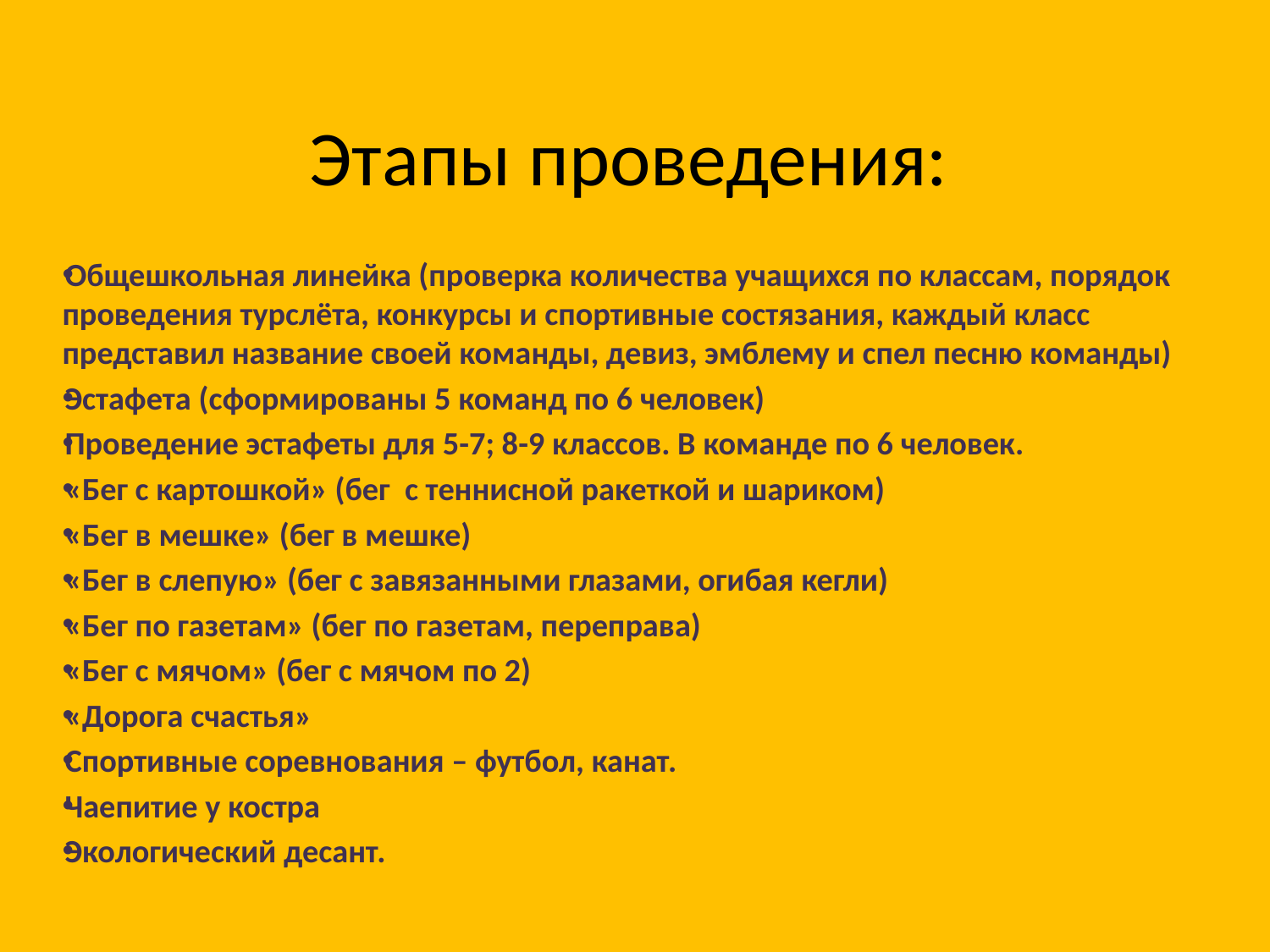

# Этапы проведения:
Общешкольная линейка (проверка количества учащихся по классам, порядок проведения турслёта, конкурсы и спортивные состязания, каждый класс представил название своей команды, девиз, эмблему и спел песню команды)
Эстафета (сформированы 5 команд по 6 человек)
Проведение эстафеты для 5-7; 8-9 классов. В команде по 6 человек.
«Бег с картошкой» (бег  с теннисной ракеткой и шариком)
«Бег в мешке» (бег в мешке)
«Бег в слепую» (бег с завязанными глазами, огибая кегли)
«Бег по газетам» (бег по газетам, переправа)
«Бег с мячом» (бег с мячом по 2)
«Дорога счастья»
Спортивные соревнования – футбол, канат.
Чаепитие у костра
Экологический десант.